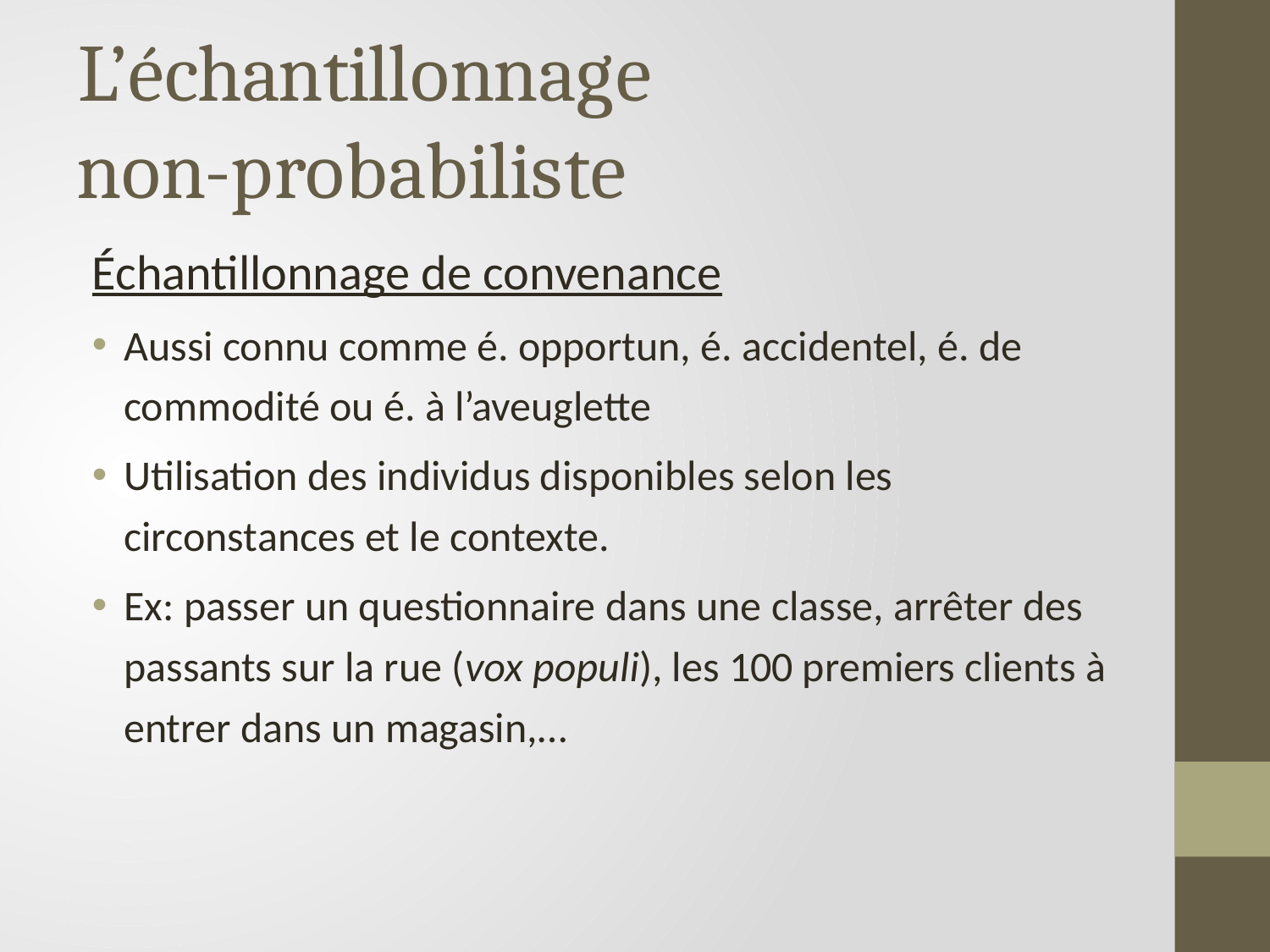

# L’échantillonnage non-probabiliste
Échantillonnage de convenance
Aussi connu comme é. opportun, é. accidentel, é. de commodité ou é. à l’aveuglette
Utilisation des individus disponibles selon les circonstances et le contexte.
Ex: passer un questionnaire dans une classe, arrêter des passants sur la rue (vox populi), les 100 premiers clients à entrer dans un magasin,…